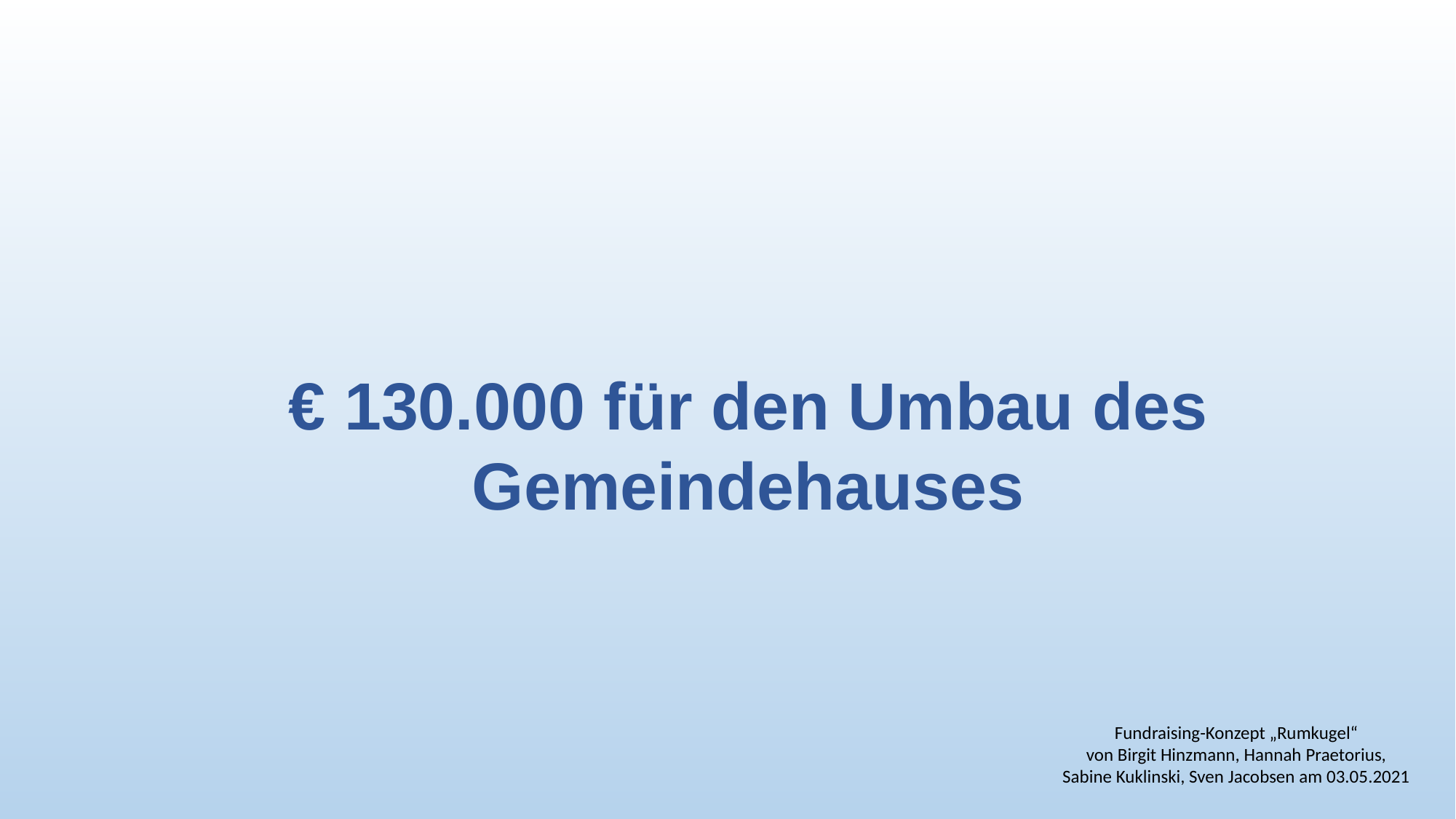

€ 130.000 für den Umbau des Gemeindehauses
Fundraising-Konzept „Rumkugel“
von Birgit Hinzmann, Hannah Praetorius,
Sabine Kuklinski, Sven Jacobsen am 03.05.2021